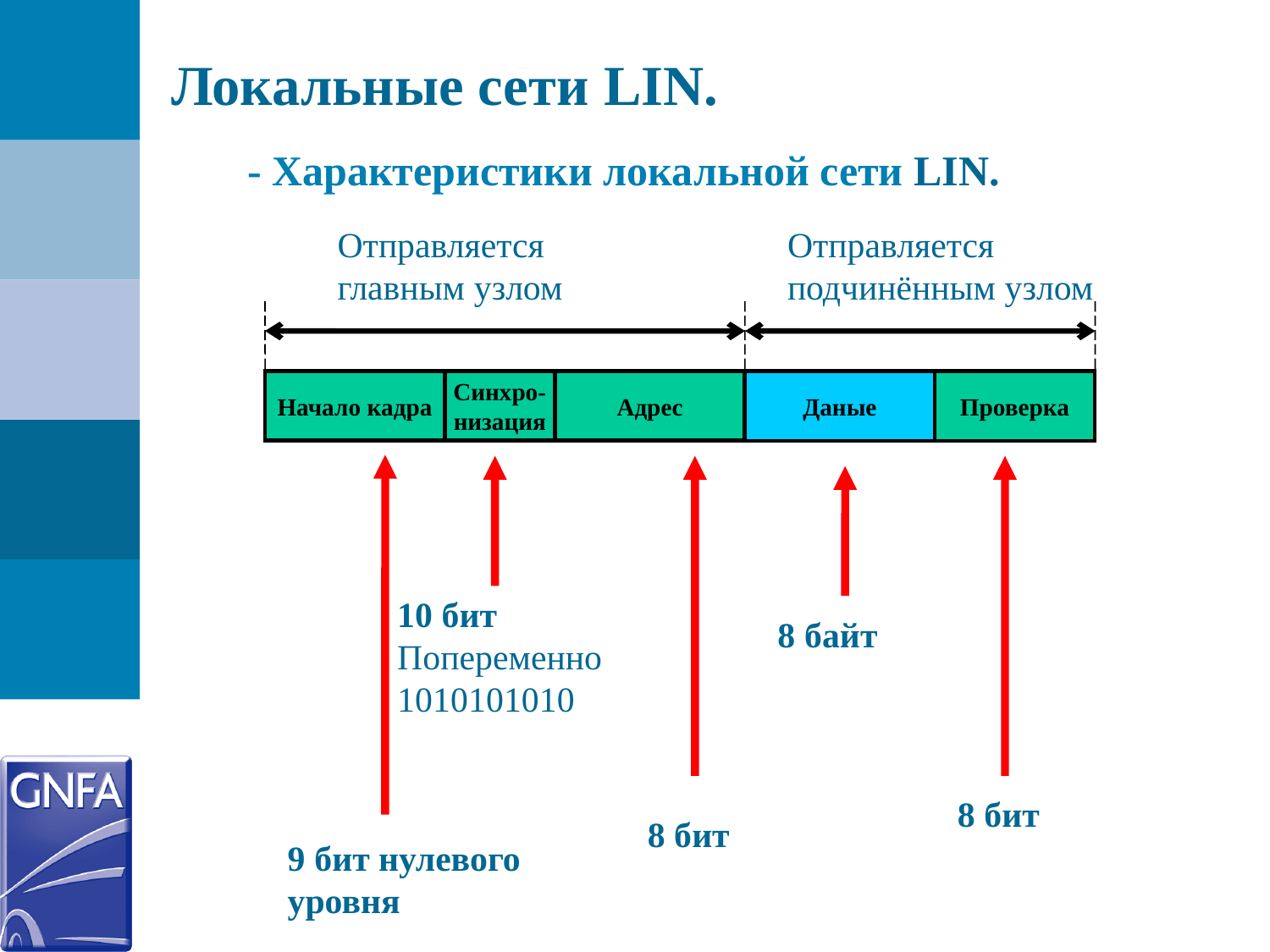

Локальные сети LIN.

- Характеристики локальной сети LIN.
Отправляется главным узлом
Отправляется подчинённым узлом

Начало кадра
Синхро-
низация
Адрес
Даные
Проверка

9 бит нулевого уровня

10 бит
Попеременно
1010101010

8 бит

8 бит

8 байт